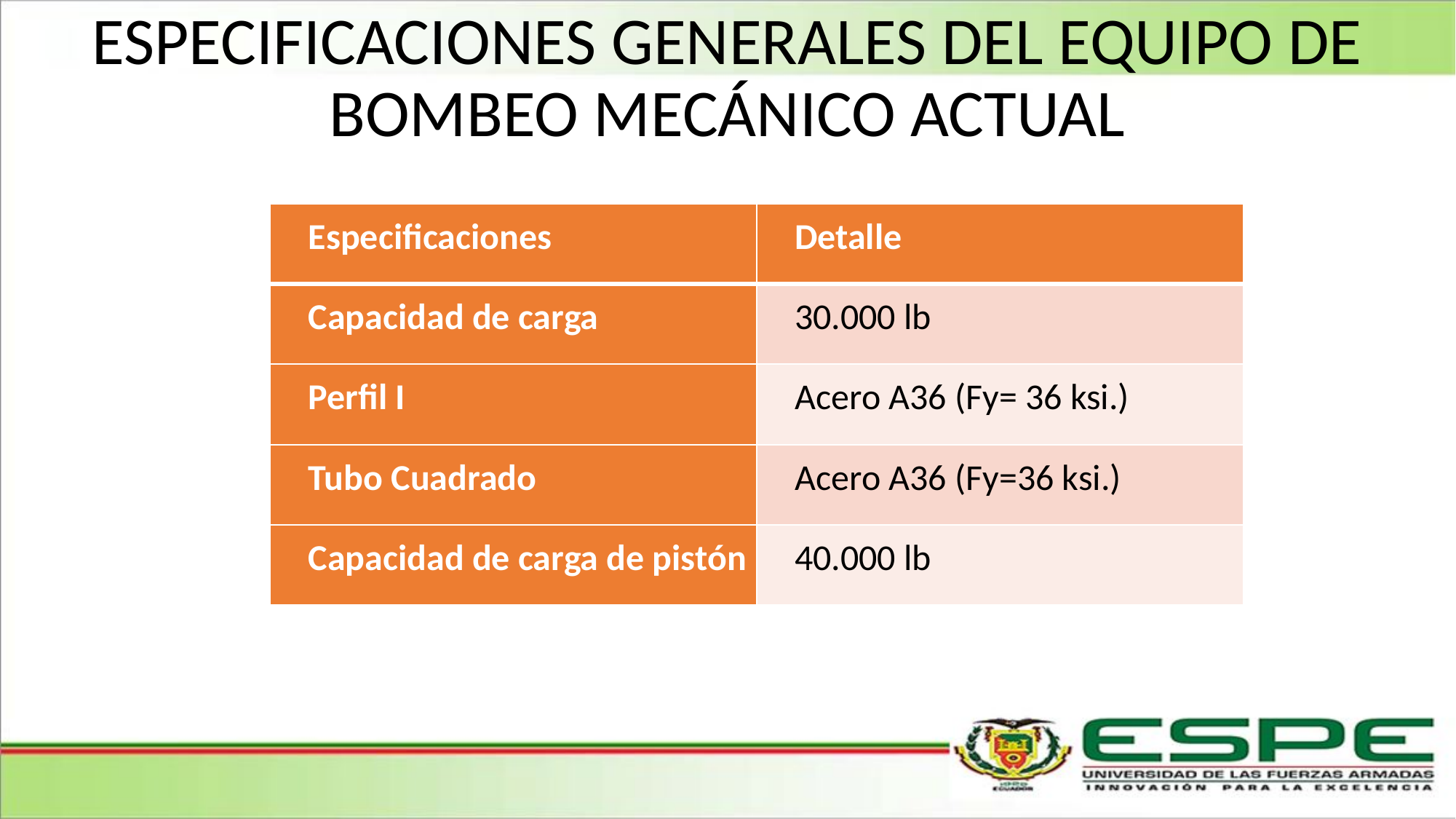

# ESPECIFICACIONES GENERALES DEL EQUIPO DE BOMBEO MECÁNICO ACTUAL
| Especificaciones | Detalle |
| --- | --- |
| Capacidad de carga | 30.000 lb |
| Perfil I | Acero A36 (Fy= 36 ksi.) |
| Tubo Cuadrado | Acero A36 (Fy=36 ksi.) |
| Capacidad de carga de pistón | 40.000 lb |